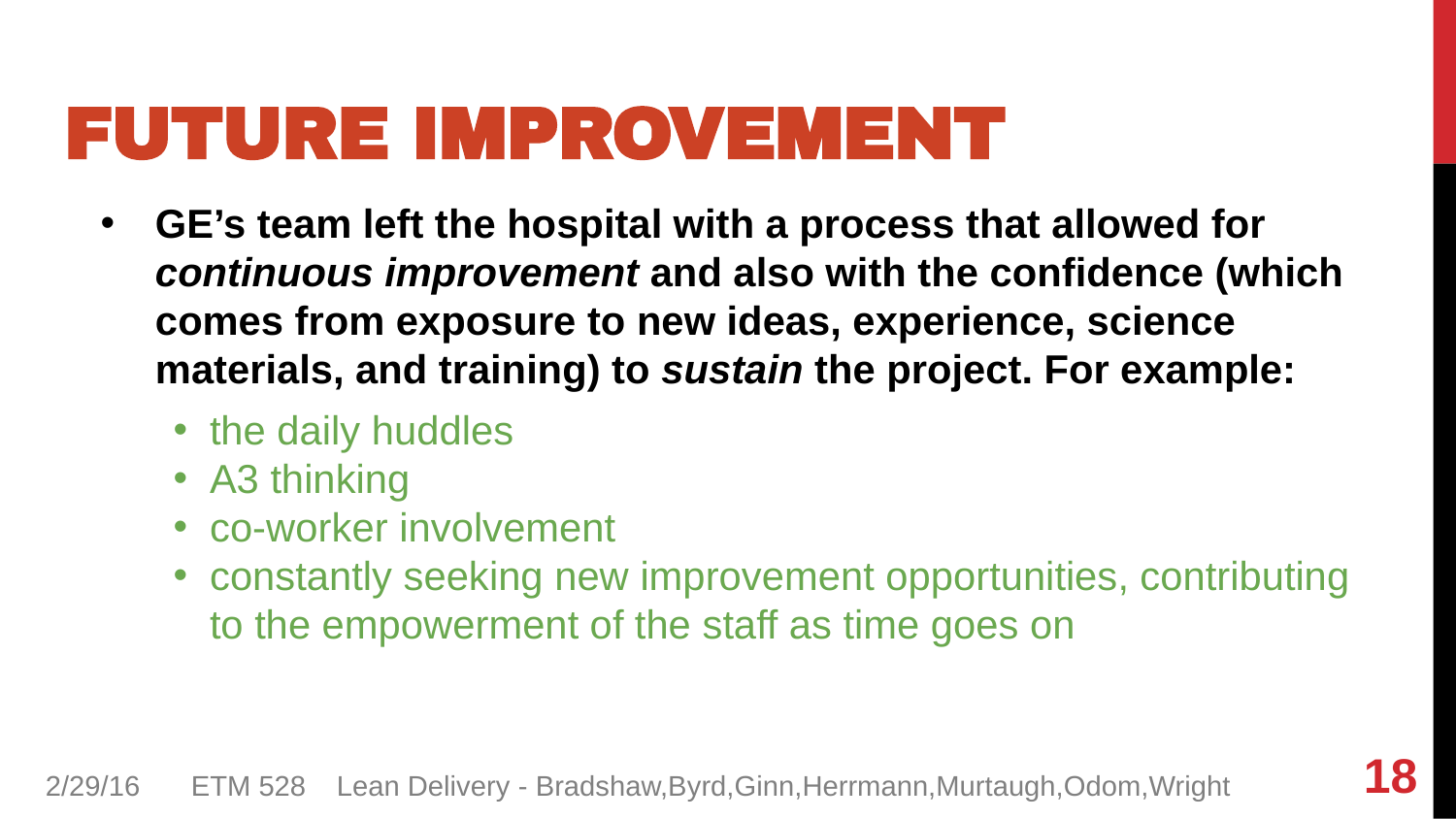

# Future Improvement
GE’s team left the hospital with a process that allowed for continuous improvement and also with the confidence (which comes from exposure to new ideas, experience, science materials, and training) to sustain the project. For example:
the daily huddles
A3 thinking
co-worker involvement
constantly seeking new improvement opportunities, contributing to the empowerment of the staff as time goes on

18
2/29/16	ETM 528 	Lean Delivery - Bradshaw,Byrd,Ginn,Herrmann,Murtaugh,Odom,Wright